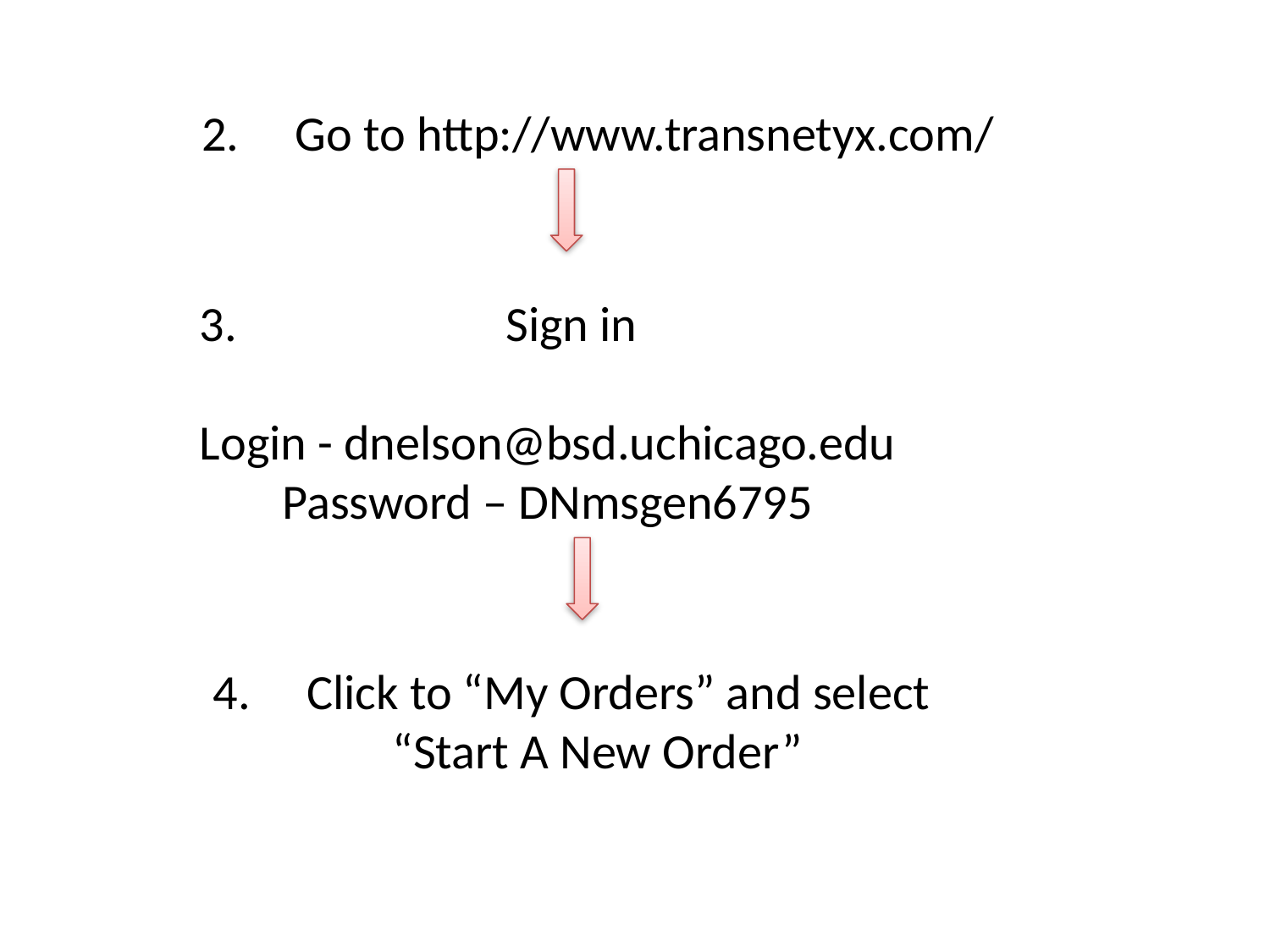

2.     Go to http://www.transnetyx.com/

3.                        Sign in

Login - dnelson@bsd.uchicago.edu
Password – DNmsgen6795

4.     Click to “My Orders” and select
                “Start A New Order”